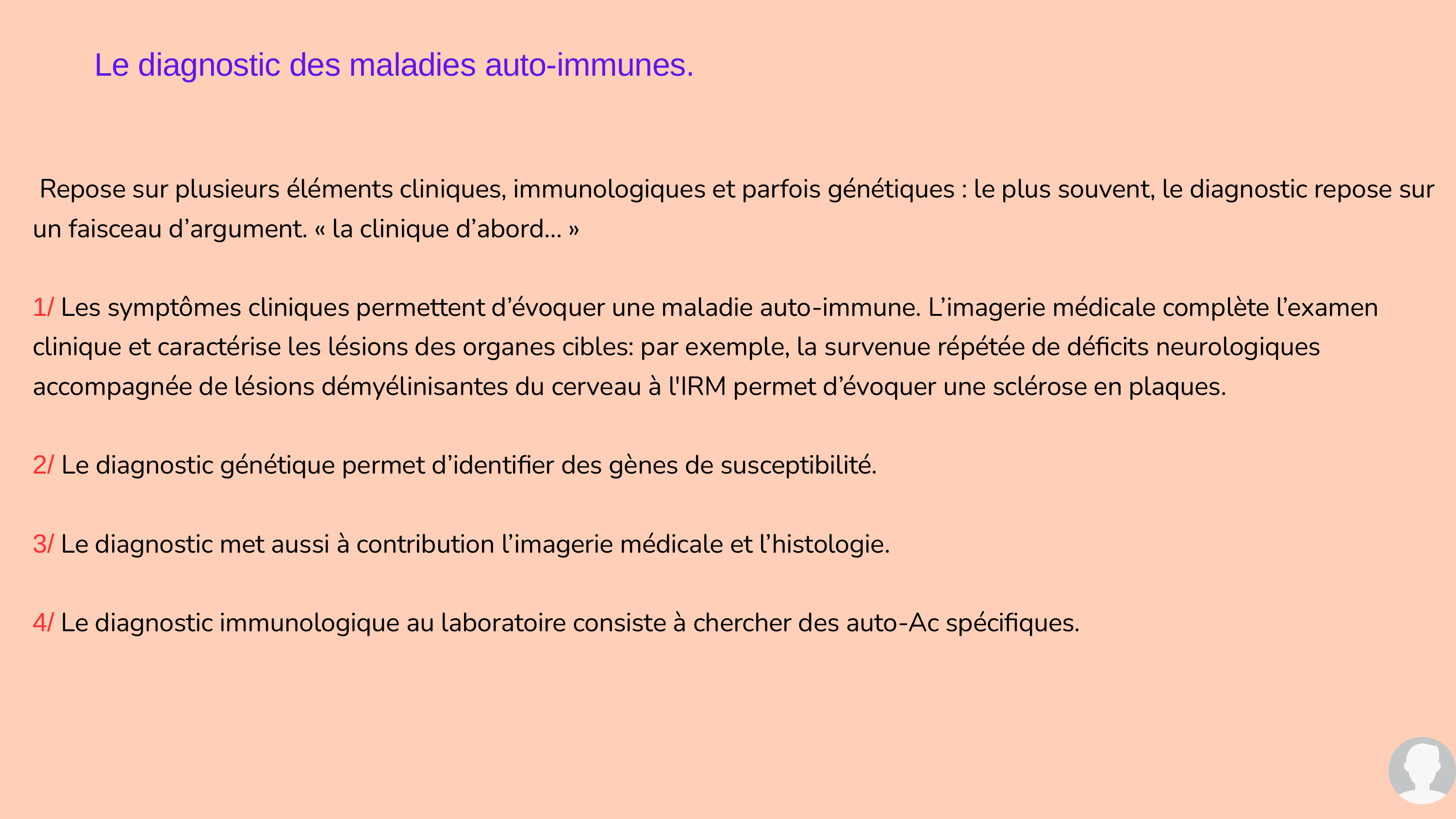

Le diagnostic des maladies auto-immunes.
 Repose sur plusieurs éléments cliniques, immunologiques et parfois génétiques : le plus souvent, le diagnostic repose sur un faisceau d’argument. « la clinique d’abord… »

1/ Les symptômes cliniques permettent d’évoquer une maladie auto-immune. L’imagerie médicale complète l’examen clinique et caractérise les lésions des organes cibles: par exemple, la survenue répétée de déficits neurologiques accompagnée de lésions démyélinisantes du cerveau à l'IRM permet d’évoquer une sclérose en plaques.

2/ Le diagnostic génétique permet d’identifier des gènes de susceptibilité.

3/ Le diagnostic met aussi à contribution l’imagerie médicale et l’histologie.

4/ Le diagnostic immunologique au laboratoire consiste à chercher des auto-Ac spécifiques.